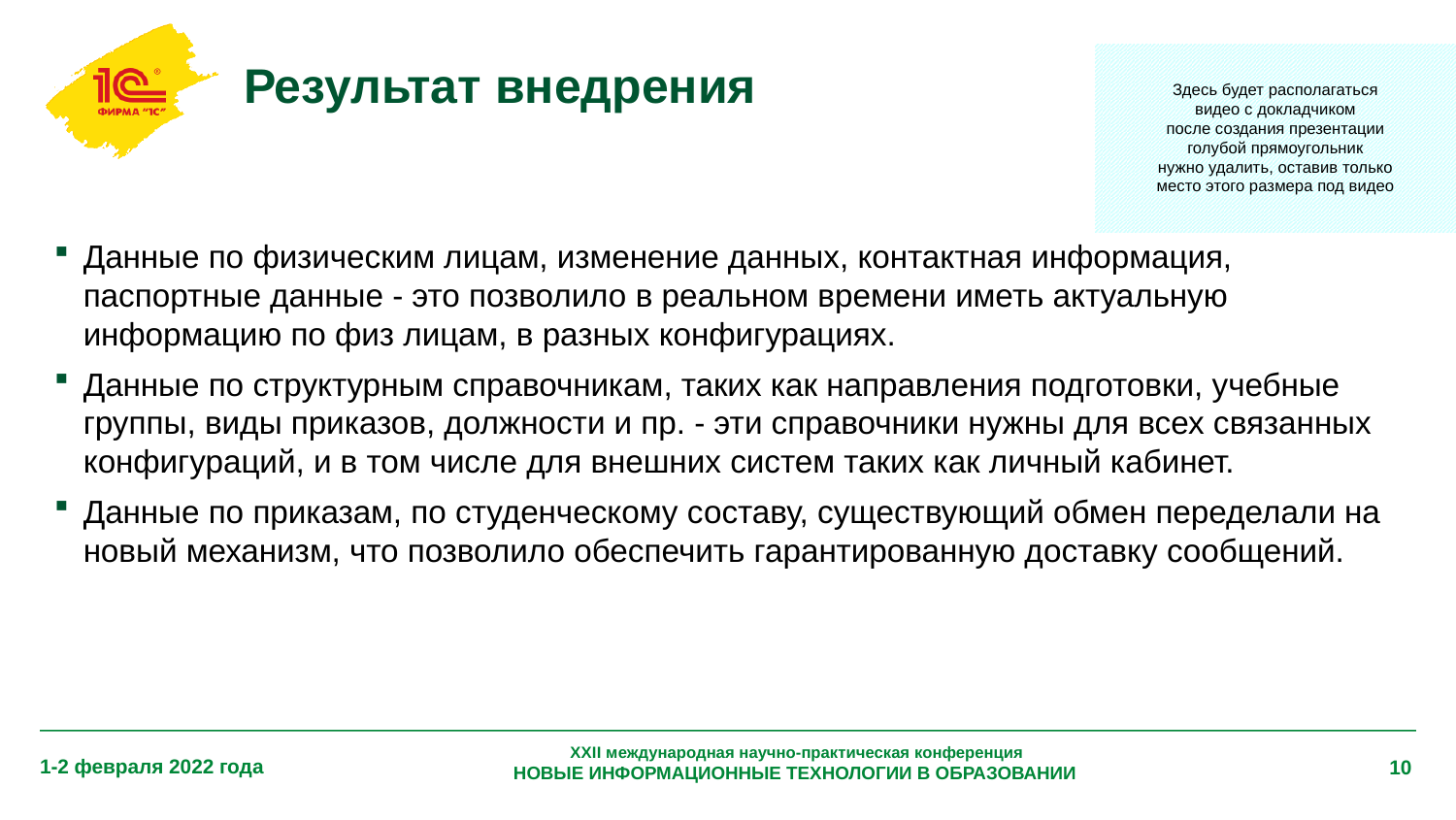

# Результат внедрения
Здесь будет располагаться
видео с докладчиком
после создания презентации
голубой прямоугольник
нужно удалить, оставив только
место этого размера под видео
Данные по физическим лицам, изменение данных, контактная информация, паспортные данные - это позволило в реальном времени иметь актуальную информацию по физ лицам, в разных конфигурациях.
Данные по структурным справочникам, таких как направления подготовки, учебные группы, виды приказов, должности и пр. - эти справочники нужны для всех связанных конфигураций, и в том числе для внешних систем таких как личный кабинет.
Данные по приказам, по студенческому составу, существующий обмен переделали на новый механизм, что позволило обеспечить гарантированную доставку сообщений.
XXII международная научно-практическая конференция
НОВЫЕ ИНФОРМАЦИОННЫЕ ТЕХНОЛОГИИ В ОБРАЗОВАНИИ
1-2 февраля 2022 года
10